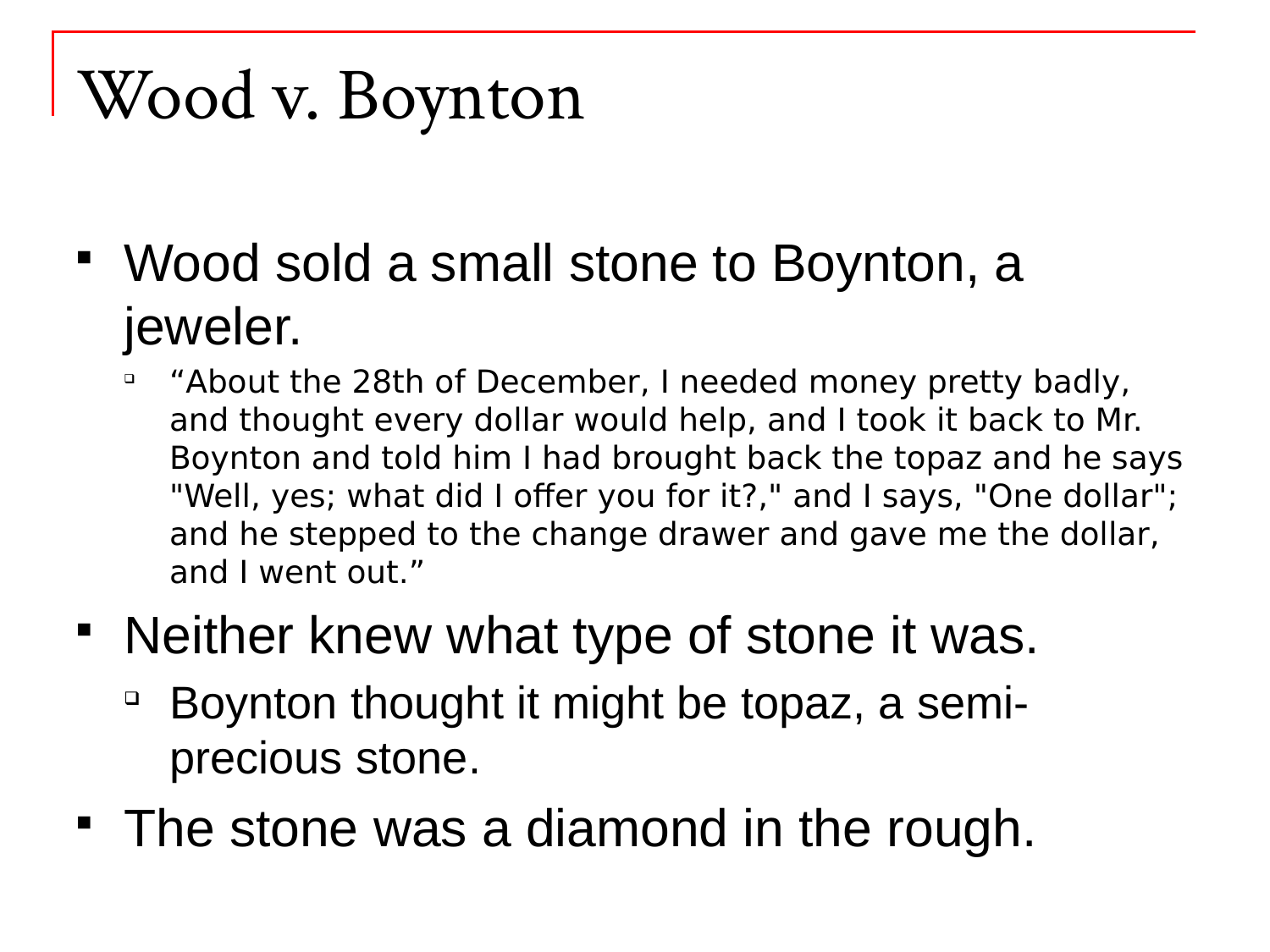

# Wood v. Boynton
Wood sold a small stone to Boynton, a jeweler.
“About the 28th of December, I needed money pretty badly, and thought every dollar would help, and I took it back to Mr. Boynton and told him I had brought back the topaz and he says "Well, yes; what did I offer you for it?," and I says, "One dollar"; and he stepped to the change drawer and gave me the dollar, and I went out.”
Neither knew what type of stone it was.
Boynton thought it might be topaz, a semi-precious stone.
The stone was a diamond in the rough.